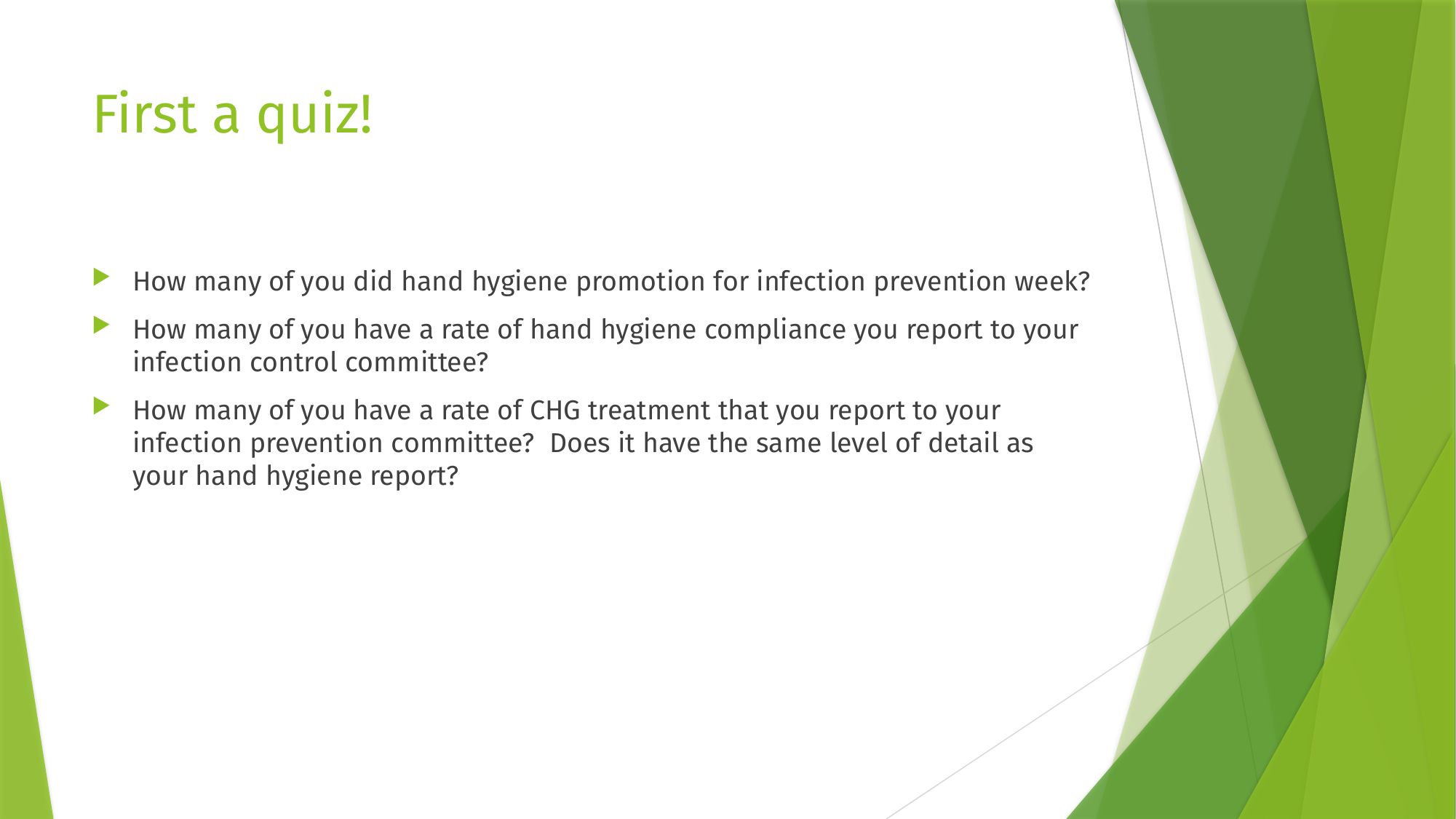

# First a quiz!
How many of you did hand hygiene promotion for infection prevention week?
How many of you have a rate of hand hygiene compliance you report to your infection control committee?
How many of you have a rate of CHG treatment that you report to your infection prevention committee?  Does it have the same level of detail as your hand hygiene report?